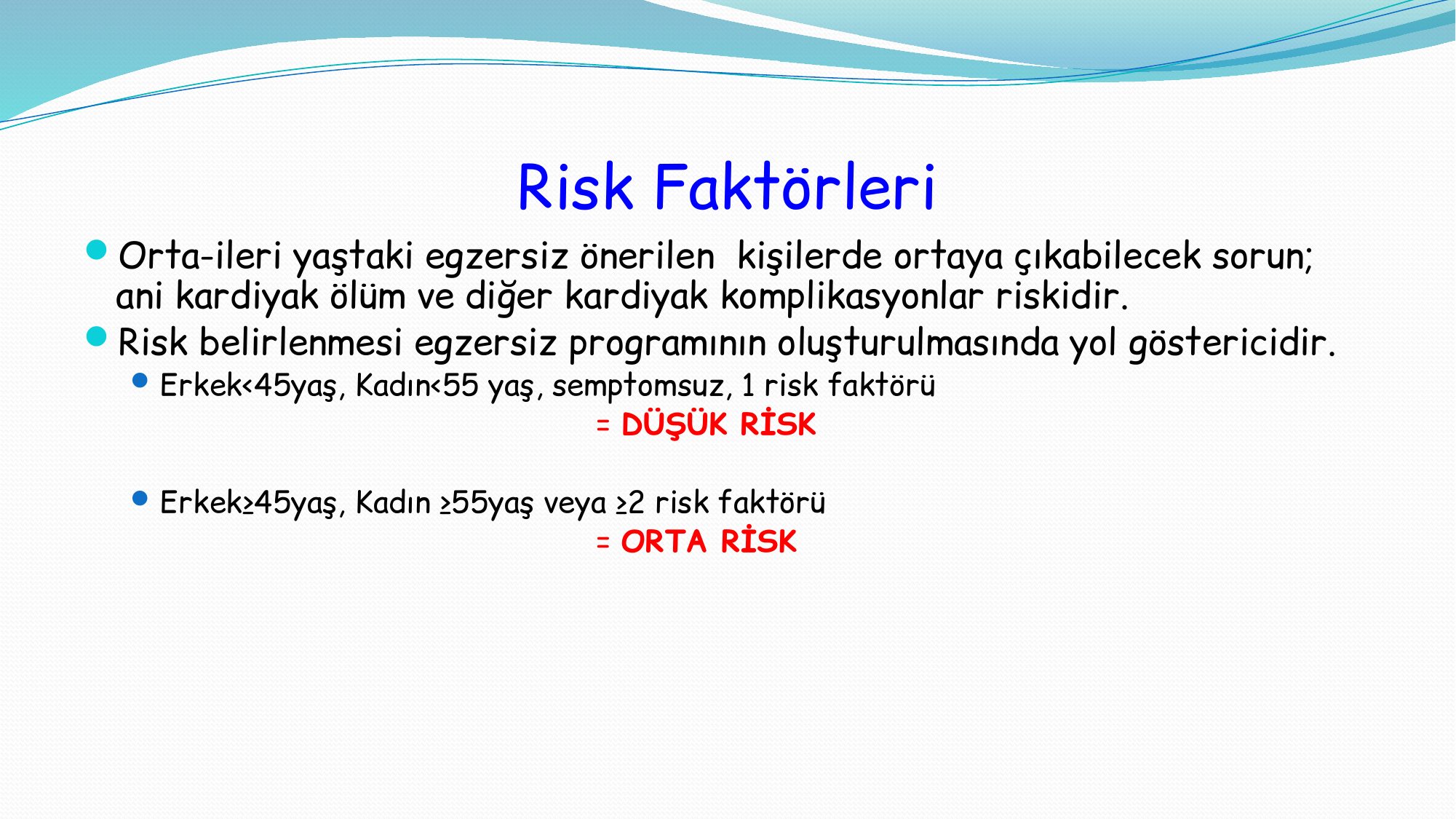

# Risk Faktörleri
Orta-ileri yaştaki egzersiz önerilen  kişilerde ortaya çıkabilecek sorun; ani kardiyak ölüm ve diğer kardiyak komplikasyonlar riskidir.
Risk belirlenmesi egzersiz programının oluşturulmasında yol göstericidir.
Erkek<45yaş, Kadın<55 yaş, semptomsuz, 1 risk faktörü
					= DÜŞÜK RİSK

Erkek≥45yaş, Kadın ≥55yaş veya ≥2 risk faktörü
					= ORTA RİSK